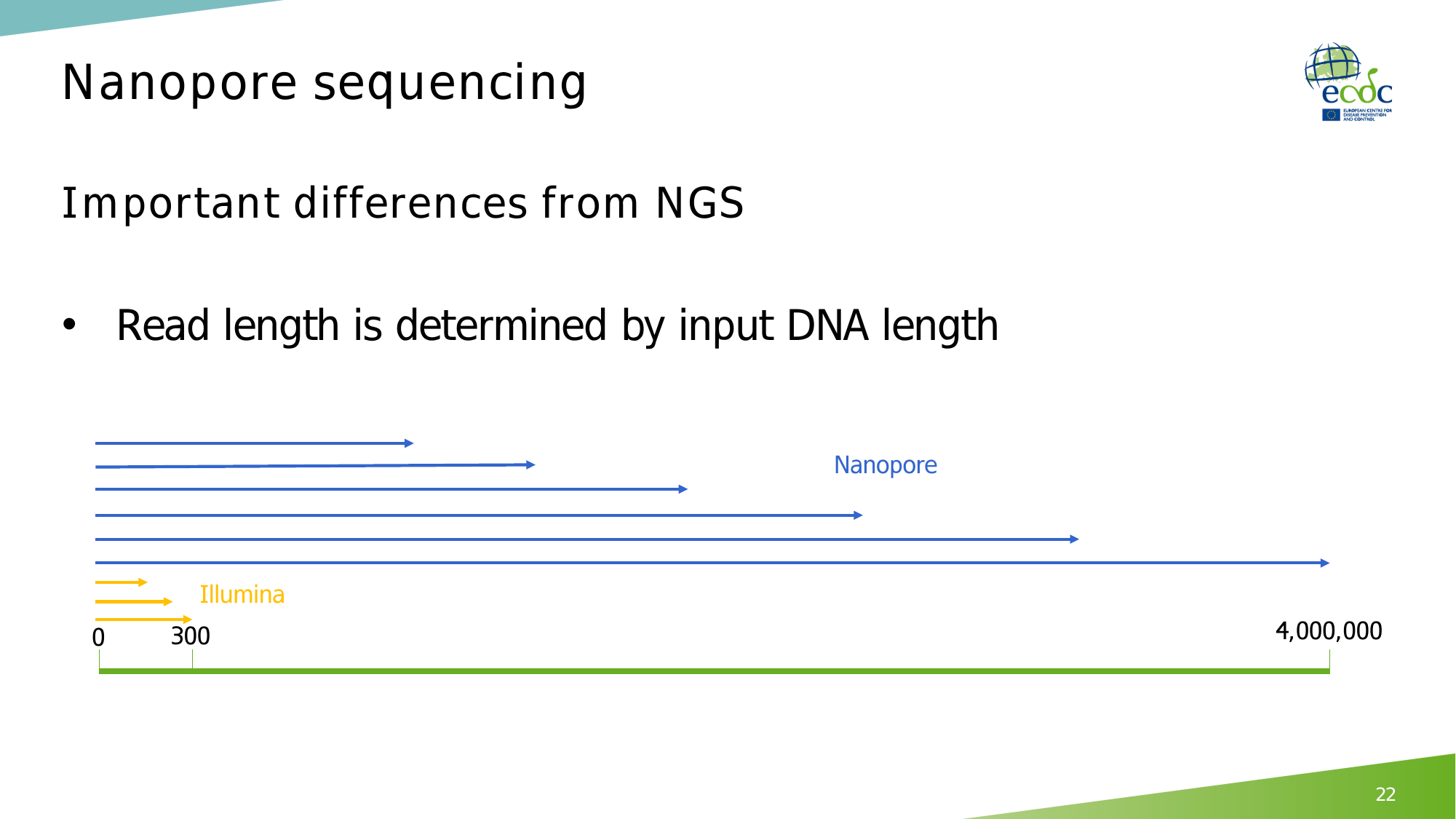

# Nanopore sequencing
Important differences from NGS

Read length is determined by input DNA length

Nanopore
Illumina
4,000,000
300
0

22